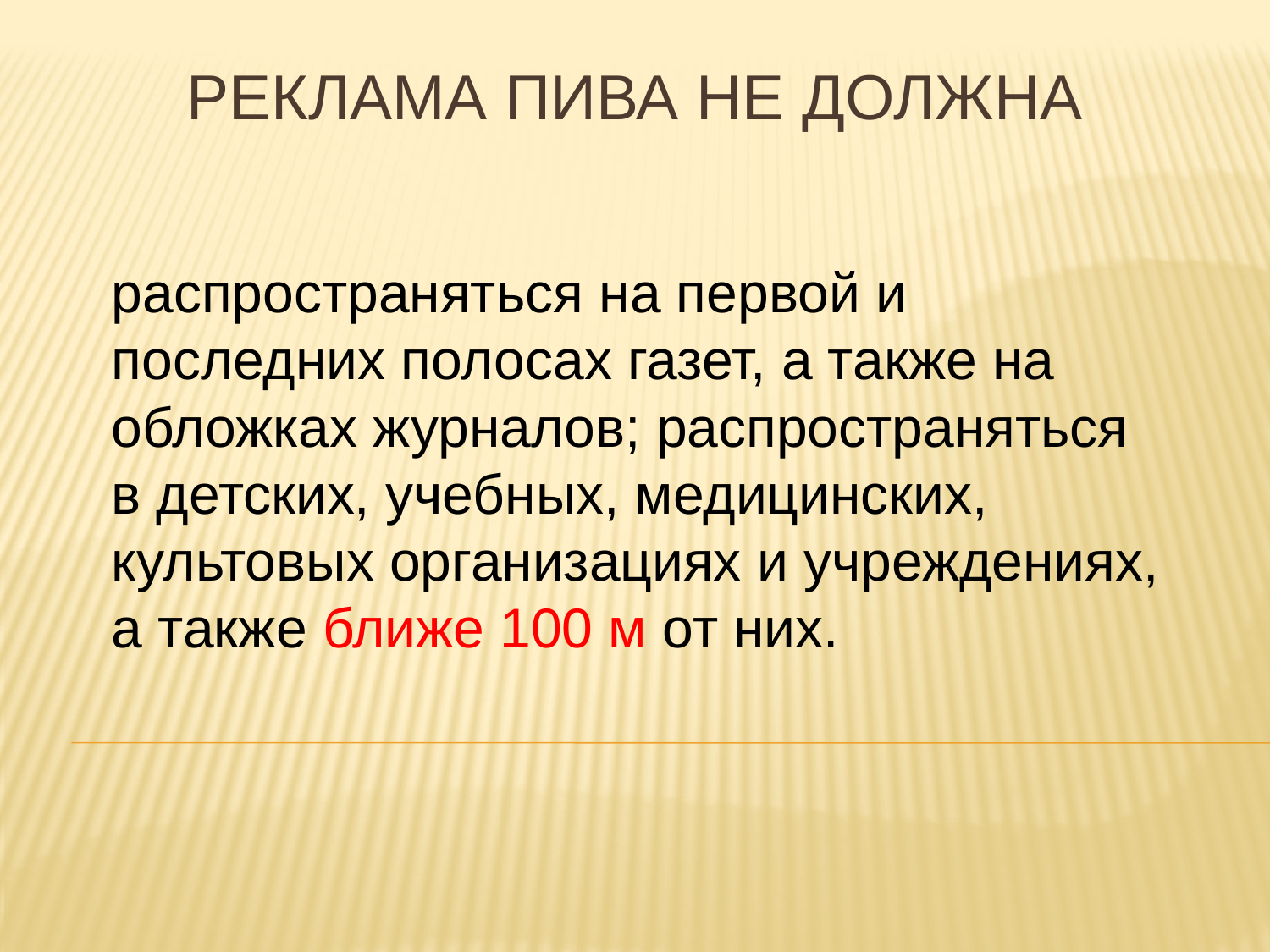

# Реклама пива не должна
распространяться на первой и последних полосах газет, а также на обложках журналов; распространяться в детских, учебных, медицинских, культовых организациях и учреждениях, а также ближе 100 м от них.